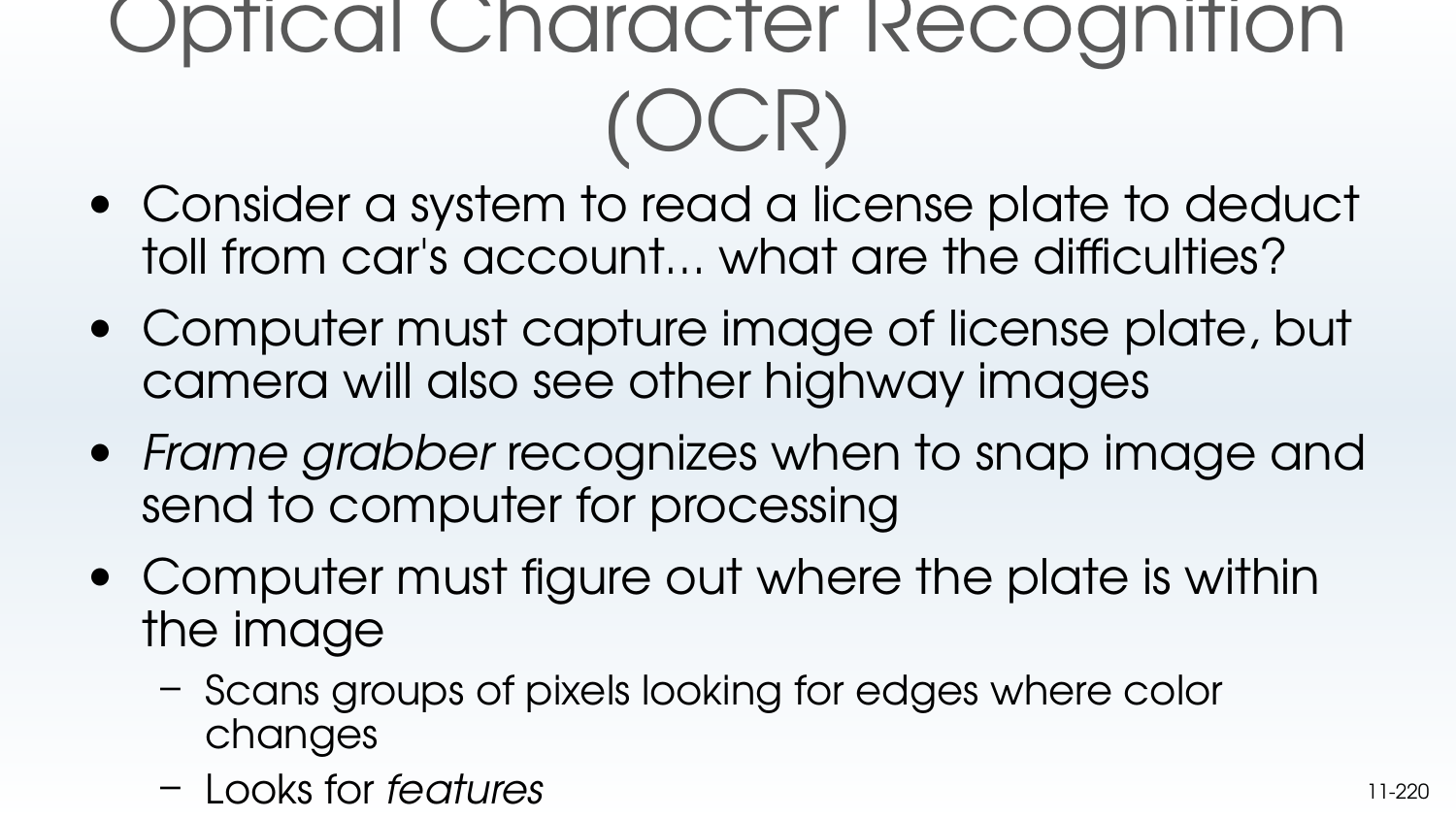

Optical Character Recognition (OCR)
Consider a system to read a license plate to deduct toll from car's account… what are the difficulties?
Computer must capture image of license plate, but camera will also see other highway images
Frame grabber recognizes when to snap image and send to computer for processing
Computer must figure out where the plate is within the image
Scans groups of pixels looking for edges where color changes
Looks for features
Classifier matches features to letters of alphabet
11-220